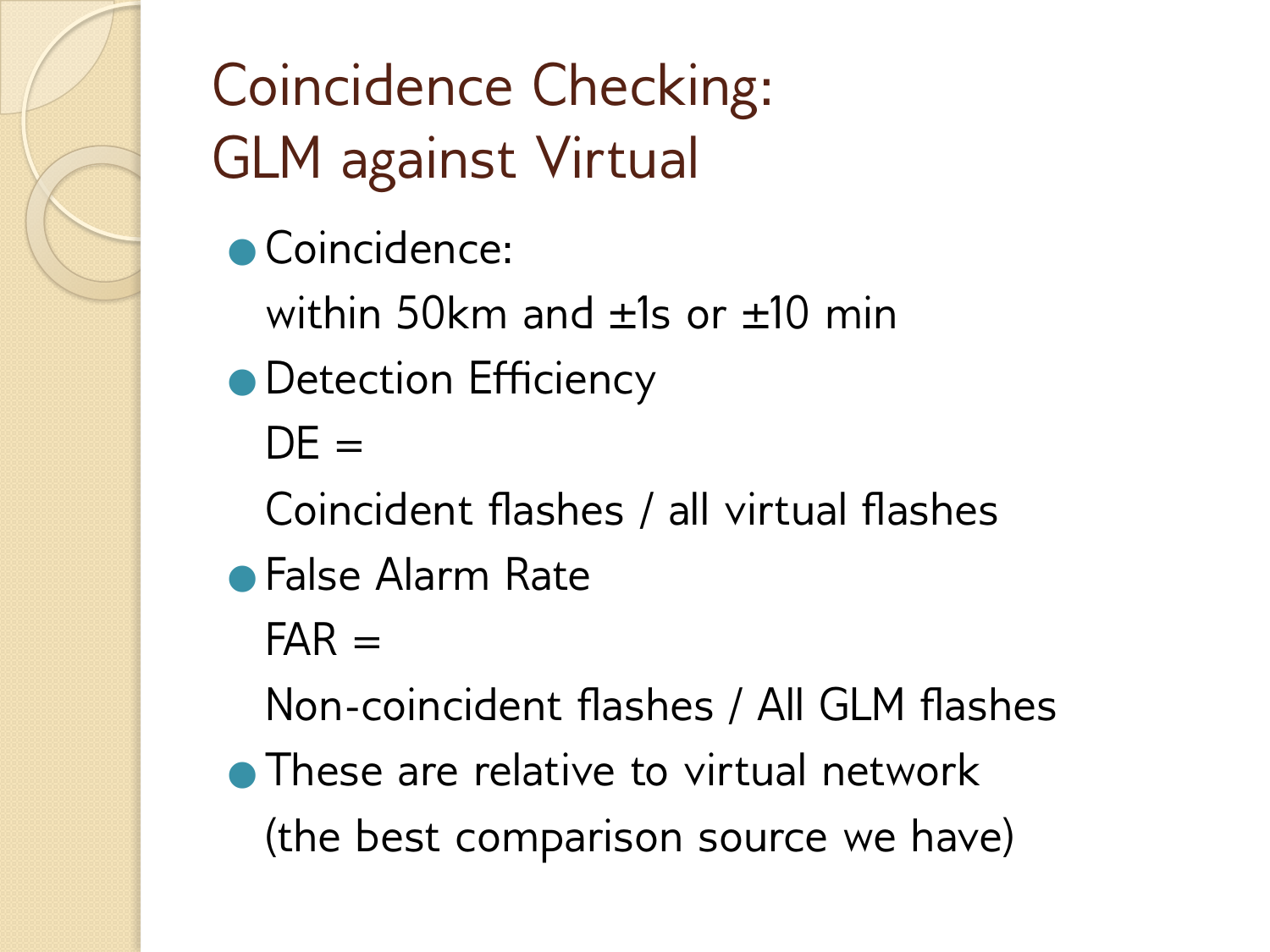

# Coincidence Checking: GLM against Virtual
Coincidence:
within 50km and ±1s or ±10 min
Detection Efficiency
DE =
Coincident flashes / all virtual flashes
False Alarm Rate
FAR =
Non-coincident flashes / All GLM flashes
These are relative to virtual network
(the best comparison source we have)